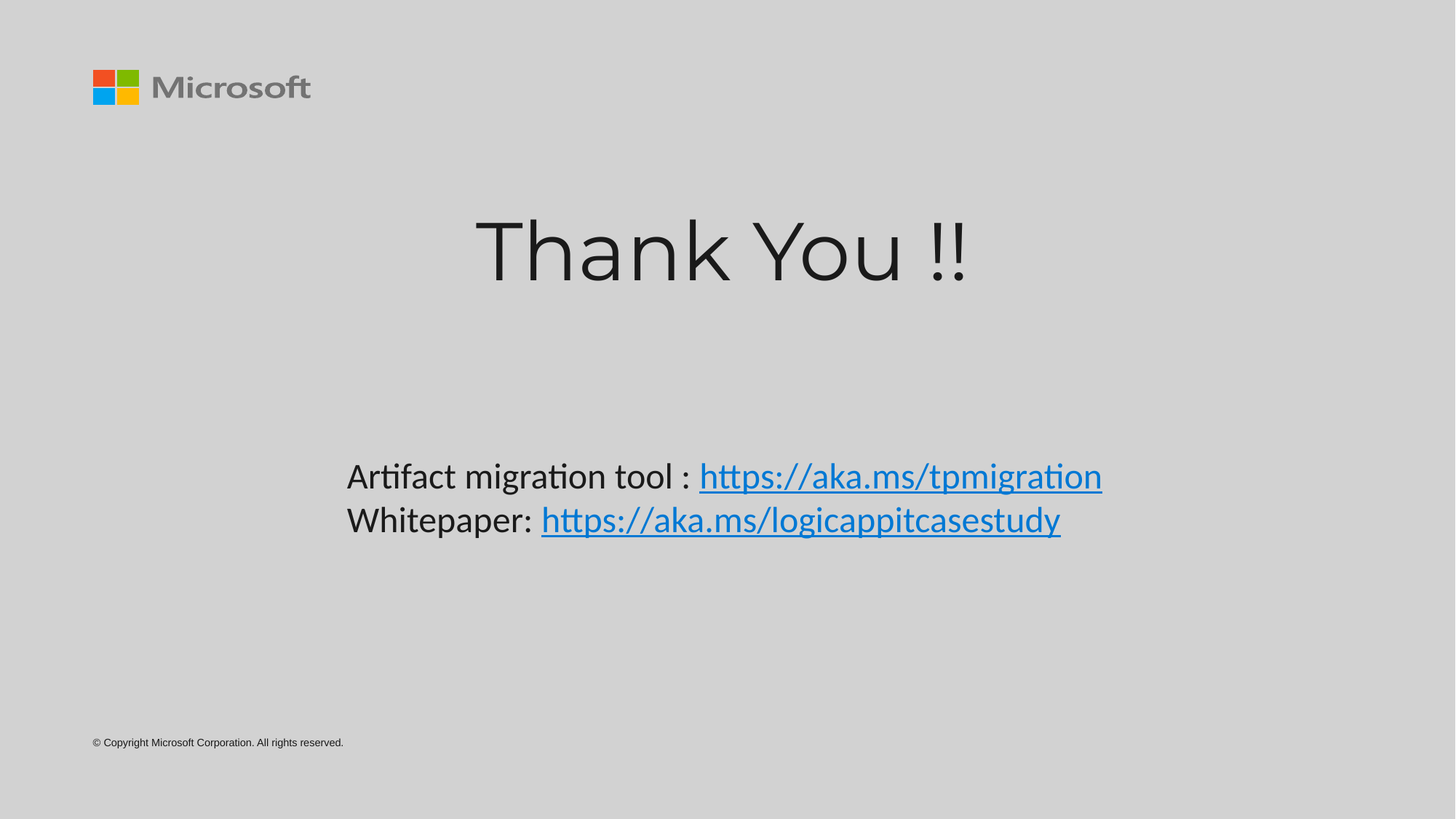

Thank You !!
Artifact migration tool : https://aka.ms/tpmigration
Whitepaper: https://aka.ms/logicappitcasestudy